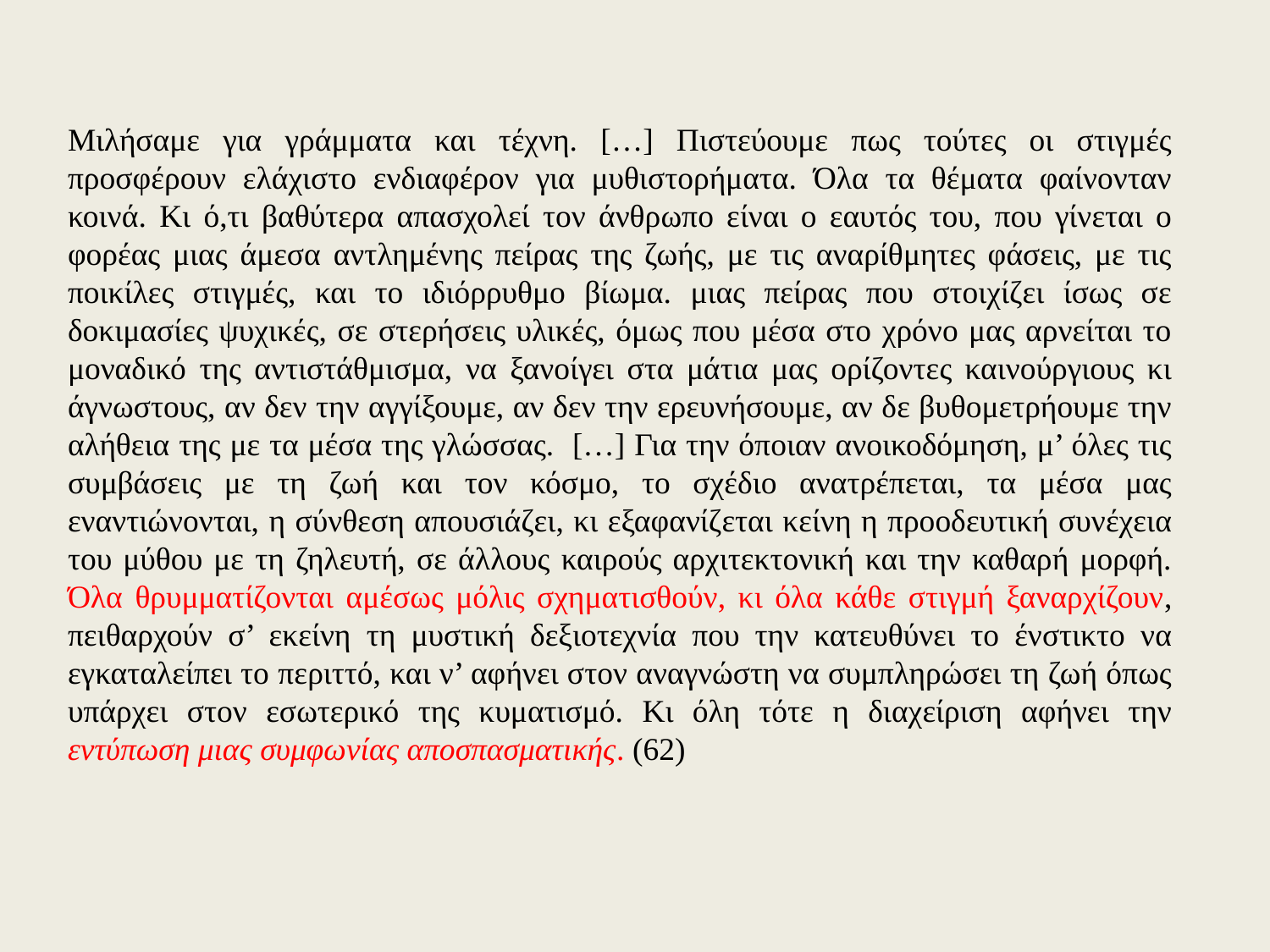

Μιλήσαμε για γράμματα και τέχνη. […] Πιστεύουμε πως τούτες οι στιγμές προσφέρουν ελάχιστο ενδιαφέρον για μυθιστορήματα. Όλα τα θέματα φαίνονταν κοινά. Κι ό,τι βαθύτερα απασχολεί τον άνθρωπο είναι ο εαυτός του, που γίνεται ο φορέας μιας άμεσα αντλημένης πείρας της ζωής, με τις αναρίθμητες φάσεις, με τις ποικίλες στιγμές, και το ιδιόρρυθμο βίωμα. μιας πείρας που στοιχίζει ίσως σε δοκιμασίες ψυχικές, σε στερήσεις υλικές, όμως που μέσα στο χρόνο μας αρνείται το μοναδικό της αντιστάθμισμα, να ξανοίγει στα μάτια μας ορίζοντες καινούργιους κι άγνωστους, αν δεν την αγγίξουμε, αν δεν την ερευνήσουμε, αν δε βυθομετρήουμε την αλήθεια της με τα μέσα της γλώσσας.  […] Για την όποιαν ανοικοδόμηση, μ’ όλες τις συμβάσεις με τη ζωή και τον κόσμο, το σχέδιο ανατρέπεται, τα μέσα μας εναντιώνονται, η σύνθεση απουσιάζει, κι εξαφανίζεται κείνη η προοδευτική συνέχεια του μύθου με τη ζηλευτή, σε άλλους καιρούς αρχιτεκτονική και την καθαρή μορφή. Όλα θρυμματίζονται αμέσως μόλις σχηματισθούν, κι όλα κάθε στιγμή ξαναρχίζουν, πειθαρχούν σ’ εκείνη τη μυστική δεξιοτεχνία που την κατευθύνει το ένστικτο να εγκαταλείπει το πε­ριττό, και ν’ αφήνει στον αναγνώστη να συμπληρώσει τη ζωή όπως υπάρχει στον εσωτερικό της κυματισμό. Κι όλη τότε η διαχείριση αφήνει την εντύπωση μιας συμφωνίας αποσπασματικής. (62)